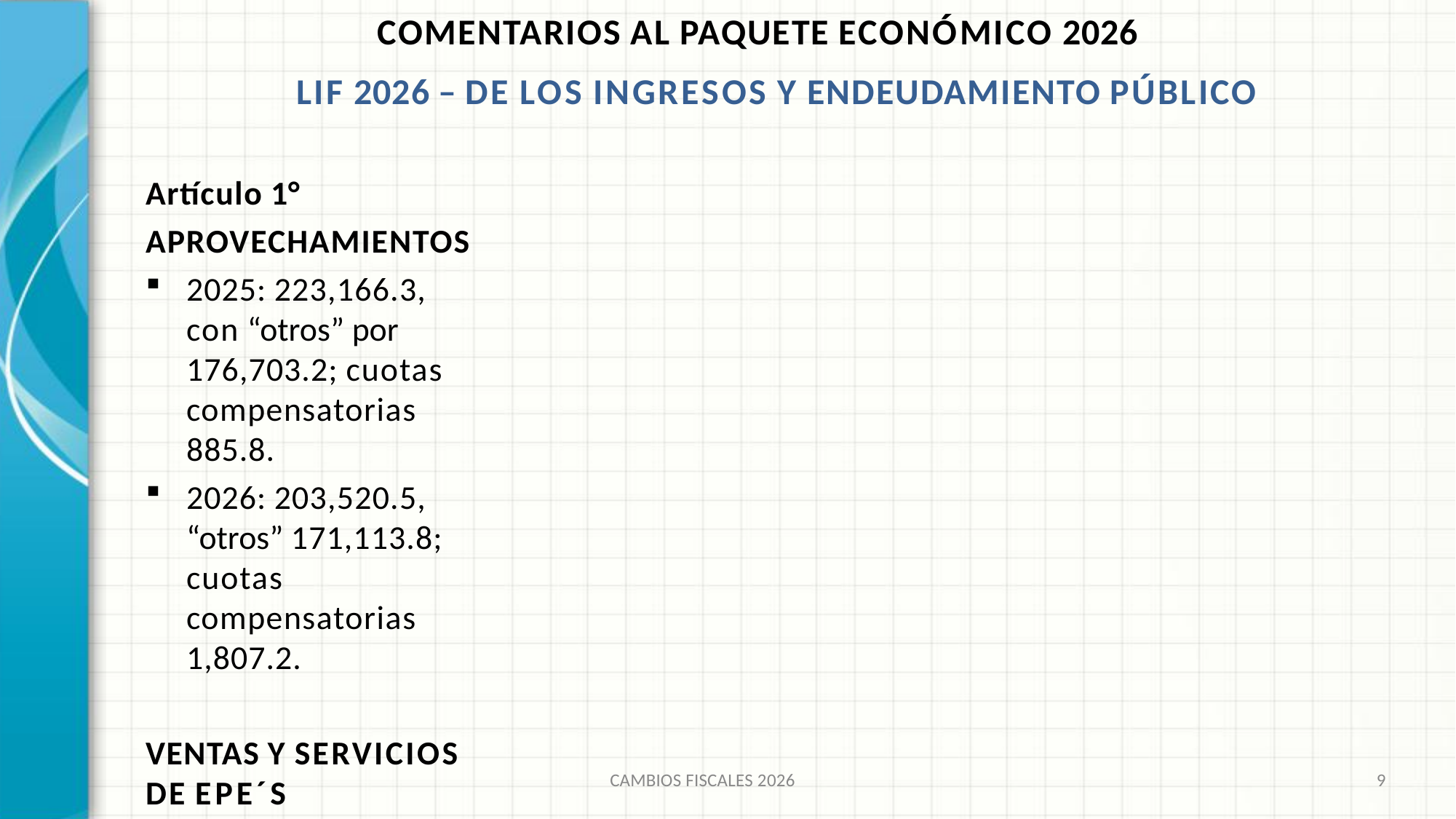

# COMENTARIOS AL PAQUETE ECONÓMICO 2026
LIF 2026 – DE LOS INGRESOS Y ENDEUDAMIENTO PÚBLICO

Artículo 1° APROVECHAMIENTOS
2025: 223,166.3, con “otros” por 176,703.2; cuotas compensatorias 885.8.
2026: 203,520.5, “otros” 171,113.8; cuotas compensatorias 1,807.2.

VENTAS Y SERVICIOS DE EPE´S
2025: PEMEX 860,868.2; CFE 539,145.6.
2026: PEMEX 971,677.2; CFE 535,477.2.
CAMBIOS FISCALES 2026
9